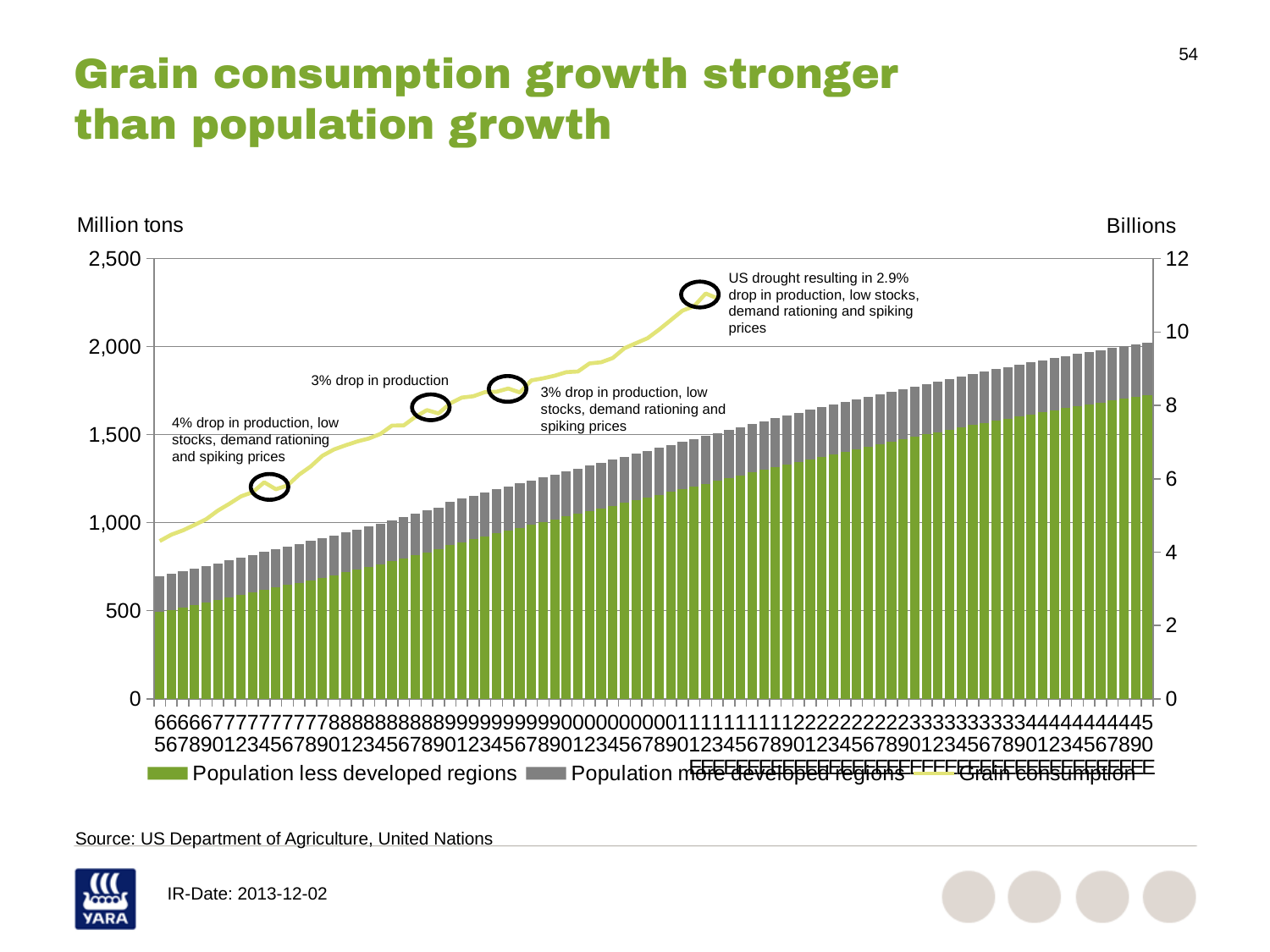

Grain consumption growth stronger than population growth

### Chart

| Category | Population less developed regions | Population more developed regions | Grain consumption |
|---|---|---|---|
| 65 | 2.3688620809999996 | 0.964144968 | 895.8 |
| 66 | 2.42759402 | 0.973228997 | 932.0 |
| 67 | 2.4900998629999997 | 0.98185527 | 956.5 |
| 68 | 2.5554647090000002 | 0.9901479470000001 | 987.5 |
| 69 | 2.6223597189999994 | 0.998292346 | 1020.0 |
| 70 | 2.689765072 | 1.0064212340000003 | 1068.7 |
| 71 | 2.7574704540000003 | 1.014577932 | 1108.0 |
| 72 | 2.8256032930000003 | 1.0227161700000003 | 1150.0 |
| 73 | 2.893895671 | 1.030771978 | 1173.6 |
| 74 | 2.9621192460000003 | 1.038644884 | 1229.8 |
| 75 | 3.030154772000001 | 1.046264435 | 1190.5 |
| 76 | 3.0977878260000002 | 1.053621704 | 1212.1 |
| 77 | 3.165112137999999 | 1.0607517020000001 | 1273.2 |
| 78 | 3.2327207739999992 | 1.067680915 | 1319.9 |
| 79 | 3.3014488970000007 | 1.074450228 | 1380.4 |
| 80 | 3.3719131259999995 | 1.0810943520000003 | 1416.3 |
| 81 | 3.4441949810000008 | 1.087604274 | 1439.9 |
| 82 | 3.518137452 | 1.093982368 | 1461.8 |
| 83 | 3.5938097730000003 | 1.100287498 | 1478.4 |
| 84 | 3.671232945 | 1.106594887 | 1504.6 |
| 85 | 3.750339418 | 1.112950517 | 1552.4 |
| 86 | 3.8312073400000006 | 1.1193833640000002 | 1552.7 |
| 87 | 3.913620993999999 | 1.1258574170000002 | 1601.4 |
| 88 | 3.9968399490000004 | 1.132272624 | 1639.9 |
| 89 | 4.07988534 | 1.138489168 | 1621.1 |
| 90 | 4.187005184000001 | 1.17558611 | 1677.8 |
| 91 | 4.269589938 | 1.182838752 | 1710.9 |
| 92 | 4.3507262859999996 | 1.1896650959999997 | 1718.8 |
| 93 | 4.430466865 | 1.19585293 | 1742.2 |
| 94 | 4.509051527 | 1.201159786 | 1744.1 |
| 95 | 4.586666041 | 1.2055317010000004 | 1762.7 |
| 96 | 4.665415037000001 | 1.2102732919999997 | 1740.3 |
| 97 | 4.743143616999999 | 1.2142703329999998 | 1808.8 |
| 98 | 4.819754844999999 | 1.21789856 | 1820.7 |
| 99 | 4.895168966000001 | 1.22161697 | 1835.2 |
| 00 | 4.9693735640000005 | 1.225678399 | 1855.5 |
| 01 | 5.0446508230000005 | 1.2312211229999996 | 1859.2 |
| 02 | 5.118892741000001 | 1.236999717 | 1905.2 |
| 03 | 5.192323233000001 | 1.2429690619999993 | 1911.6 |
| 04 | 5.265281094 | 1.2490242460000005 | 1935.9 |
| 05 | 5.338024973000001 | 1.2550706010000003 | 1991.2 |
| 06 | 5.413171726 | 1.2622200599999998 | 2020.2 |
| 07 | 5.488167493999999 | 1.2694520219999998 | 2048.5 |
| 08 | 5.562992802 | 1.2764955009999999 | 2097.7 |
| 09 | 5.637664340000002 | 1.28304419 | 2151.4 |
| 10 | 5.712179792 | 1.2889617020000002 | 2204.79 |
| 11E | 5.789241082000001 | 1.2950806400000001 | 2230.0 |
| 12E | 5.8661137530000005 | 1.3005011680000003 | 2302.15 |
| 13E | 5.942497759000002 | 1.3054698520000003 | 2275.38 |
| 14E | 6.018038654 | 1.3102699190000002 | None |
| 15E | 6.092497035000001 | 1.3149976209999998 | None |
| 16E | 6.168726546000002 | 1.3204511499999998 | None |
| 17E | 6.243848362999999 | 1.3258090070000002 | None |
| 18E | 6.3176311630000015 | 1.33087246 | None |
| 19E | 6.389872495000001 | 1.3353577610000003 | None |
| 20E | 6.460498627999999 | 1.3391729439999998 | None |
| 21E | 6.5327127109999985 | 1.343333083 | None |
| 22E | 6.6034212629999995 | 1.3469913770000002 | None |
| 23E | 6.672649195999999 | 1.350366373 | None |
| 24E | 6.740473711999999 | 1.3537451329999999 | None |
| 25E | 6.806977006999999 | 1.3572871889999998 | None |
| 26E | 6.875496693999999 | 1.3617555070000003 | None |
| 27E | 6.942565474000001 | 1.366255495 | None |
| 28E | 7.008438587000002 | 1.3706927000000007 | None |
| 29E | 7.073528048 | 1.374898137 | None |
| 30E | 7.138024189 | 1.3787621270000001 | None |
| 31E | 7.205335017000001 | 1.3829417590000002 | None |
| 32E | 7.271744233 | 1.3868454779999997 | None |
| 33E | 7.336709432000002 | 1.3904596430000002 | None |
| 34E | 7.399698338000001 | 1.3938250310000002 | None |
| 35E | 7.460554406999999 | 1.397026803 | None |
| 36E | 7.523326312 | 1.4006141039999997 | None |
| 37E | 7.584057376000001 | 1.4039164629999996 | None |
| 38E | 7.642780126999999 | 1.4070509779999996 | None |
| 39E | 7.699654995000003 | 1.4100667430000002 | None |
| 40E | 7.754836716999999 | 1.4129120460000002 | None |
| 41E | 7.812581784000002 | 1.4160168910000002 | None |
| 42E | 7.868260832 | 1.4190339599999997 | None |
| 43E | 7.922099005 | 1.4218045160000001 | None |
| 44E | 7.974395972 | 1.424148495 | None |
| 45E | 8.025251567000002 | 1.426051217 | None |
| 46E | 8.079371680000001 | 1.4281645859999998 | None |
| 47E | 8.131770584 | 1.429894282 | None |
| 48E | 8.182002196000001 | 1.4313603529999999 | None |
| 49E | 8.229691588 | 1.43265332 | None |
| 50E | 8.274812646 | 1.4337826429999998 | None |
US drought resulting in 2.9% drop in production, low stocks, demand rationing and spiking prices

3% drop in production

3% drop in production, low stocks, demand rationing and spiking prices

4% drop in production, low stocks, demand rationing and spiking prices

Source: US Department of Agriculture, United Nations